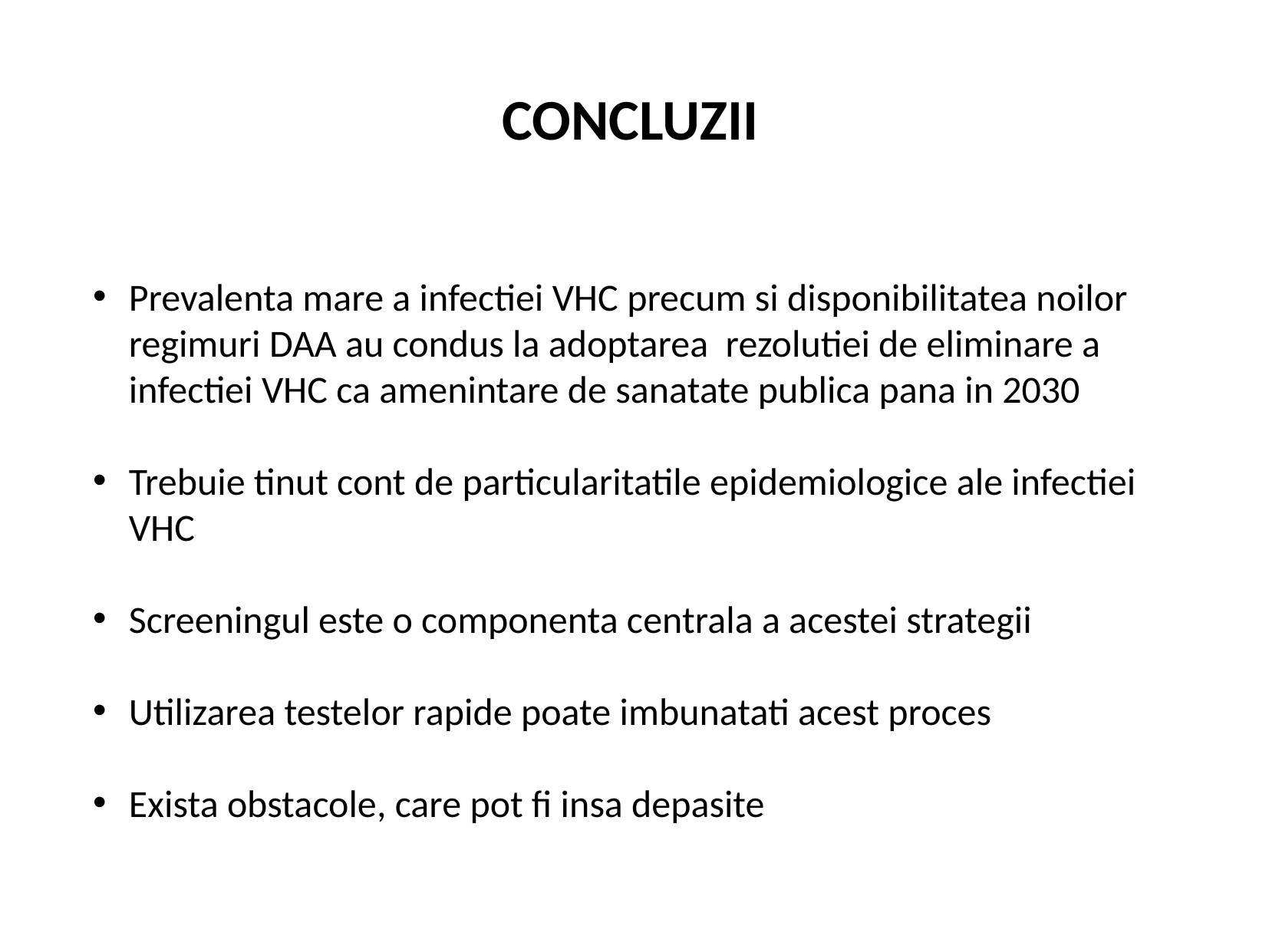

CONCLUZII
Prevalenta mare a infectiei VHC precum si disponibilitatea noilor regimuri DAA au condus la adoptarea  rezolutiei de eliminare a infectiei VHC ca amenintare de sanatate publica pana in 2030

Trebuie tinut cont de particularitatile epidemiologice ale infectiei VHC

Screeningul este o componenta centrala a acestei strategii

Utilizarea testelor rapide poate imbunatati acest proces

Exista obstacole, care pot fi insa depasite